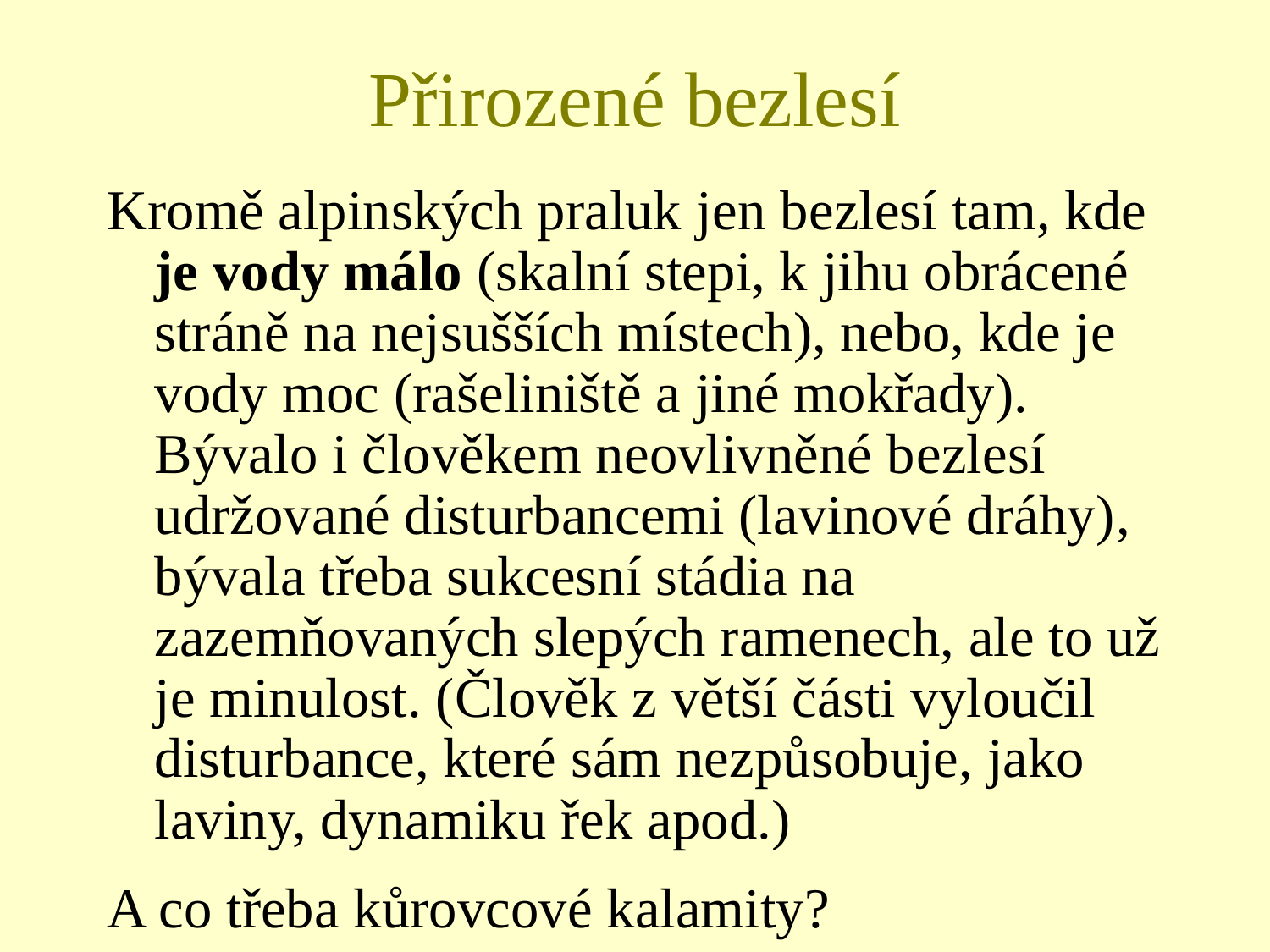

# Přirozené bezlesí
Kromě alpinských praluk jen bezlesí tam, kde je vody málo (skalní stepi, k jihu obrácené stráně na nejsušších místech), nebo, kde je vody moc (rašeliniště a jiné mokřady). Bývalo i člověkem neovlivněné bezlesí udržované disturbancemi (lavinové dráhy), bývala třeba sukcesní stádia na zazemňovaných slepých ramenech, ale to už je minulost. (Člověk z větší části vyloučil disturbance, které sám nezpůsobuje, jako laviny, dynamiku řek apod.)
A co třeba kůrovcové kalamity?